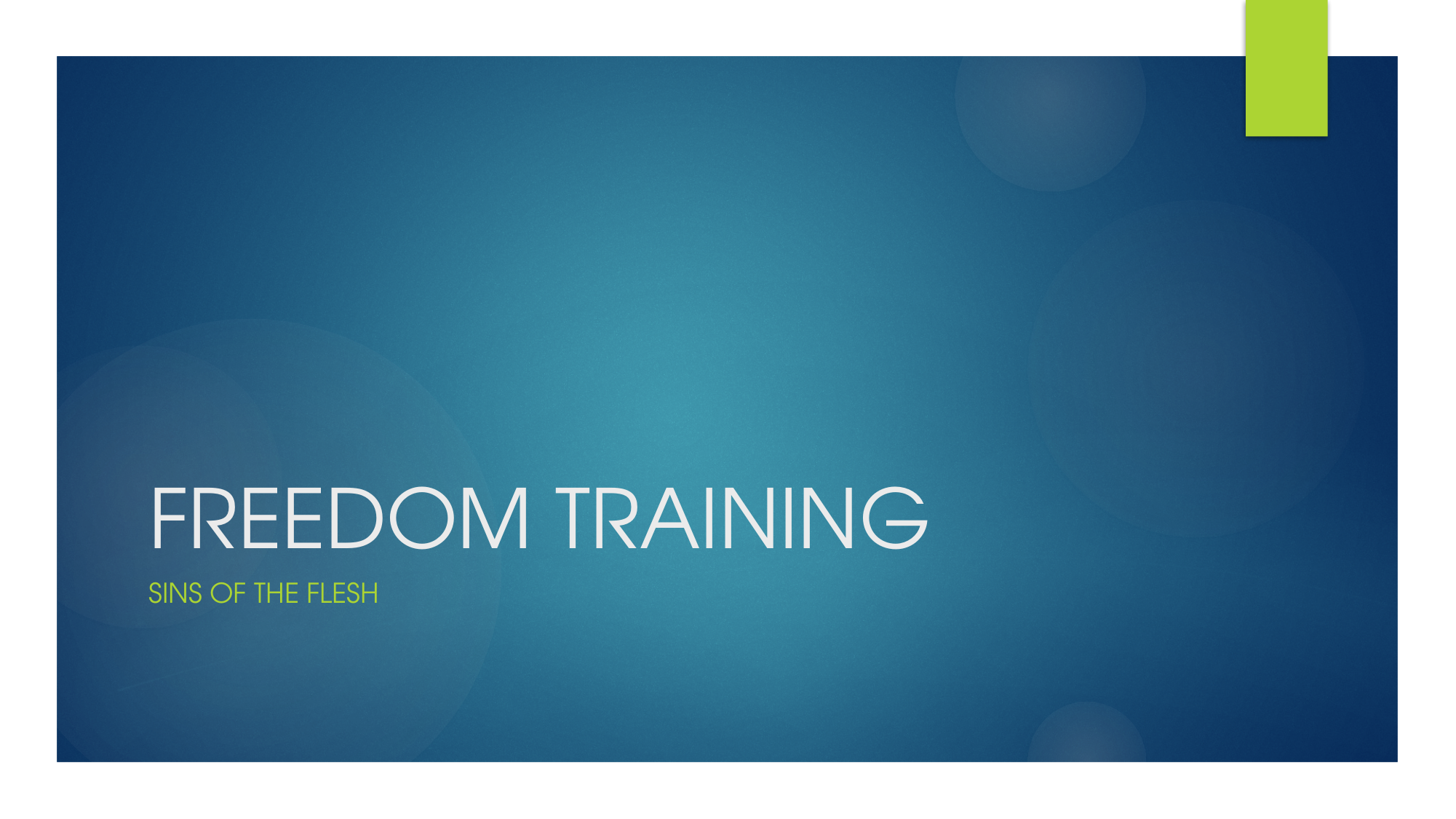

# FREEDOM TRAINING
Sins of the Flesh